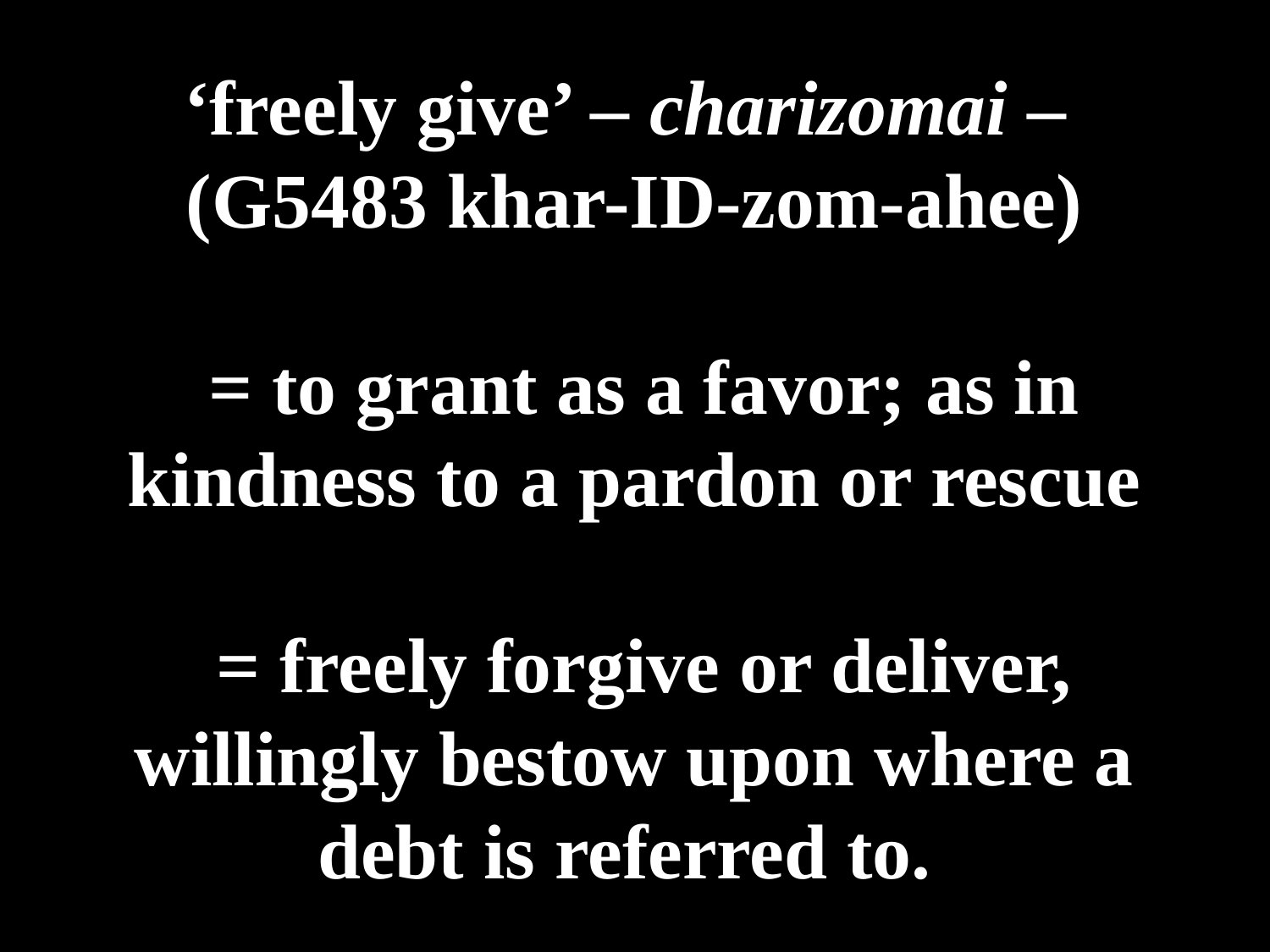

# ‘freely give’ – charizomai – (G5483 khar-ID-zom-ahee) = to grant as a favor; as in kindness to a pardon or rescue = freely forgive or deliver, willingly bestow upon where a debt is referred to.